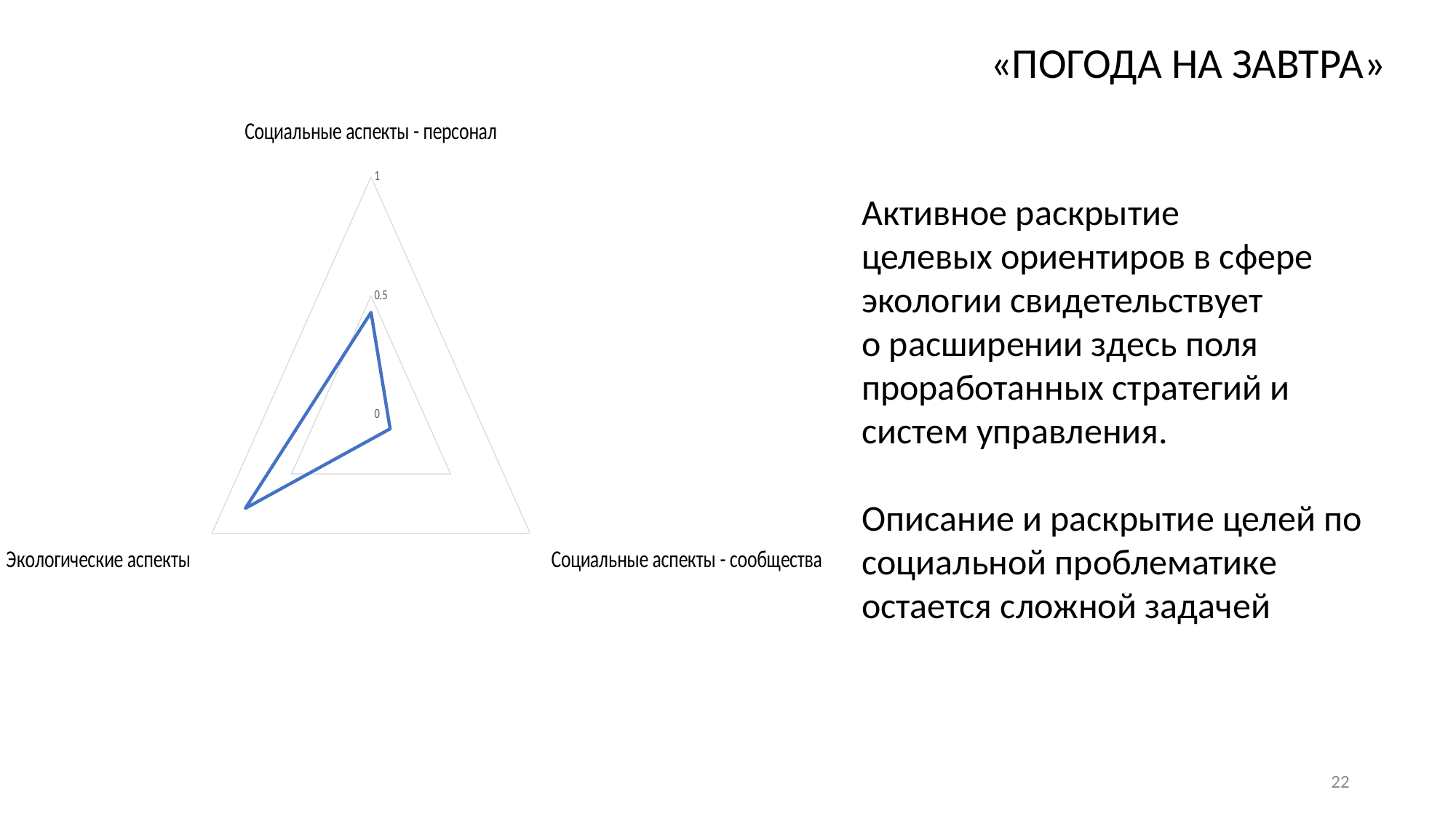

# «погода на завтра»

### Chart

| Category | "Перспектива" |
|---|---|
| Социальные аспекты - персонал | 0.43 |
| Социальные аспекты - сообщества | 0.12 |
| Экологические аспекты | 0.79 |
Активное раскрытие
целевых ориентиров в сфере экологии свидетельствует
о расширении здесь поля проработанных стратегий и систем управления.

Описание и раскрытие целей по социальной проблематике остается сложной задачей
22